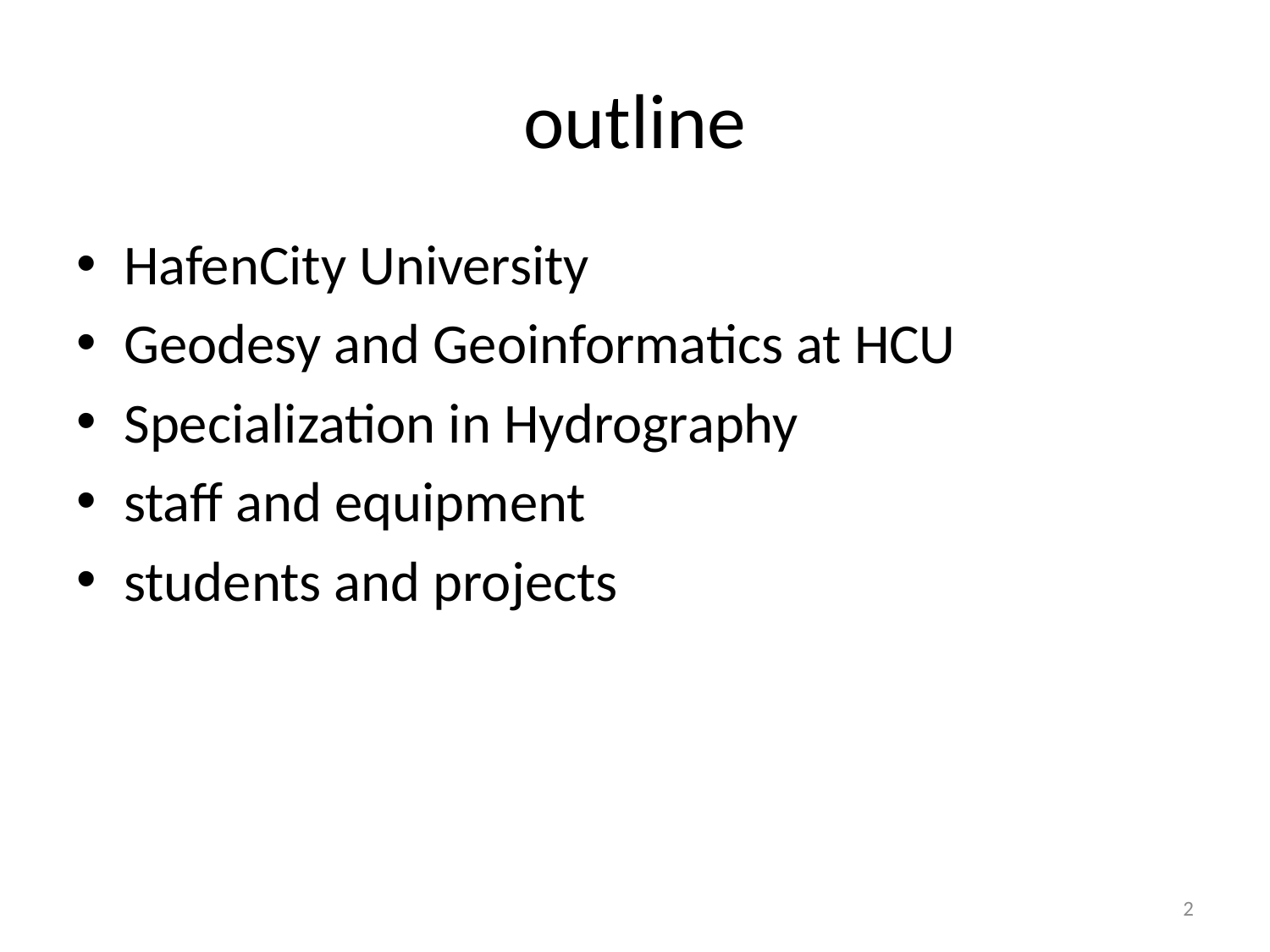

# outline
HafenCity University
Geodesy and Geoinformatics at HCU
Specialization in Hydrography
staff and equipment
students and projects
2